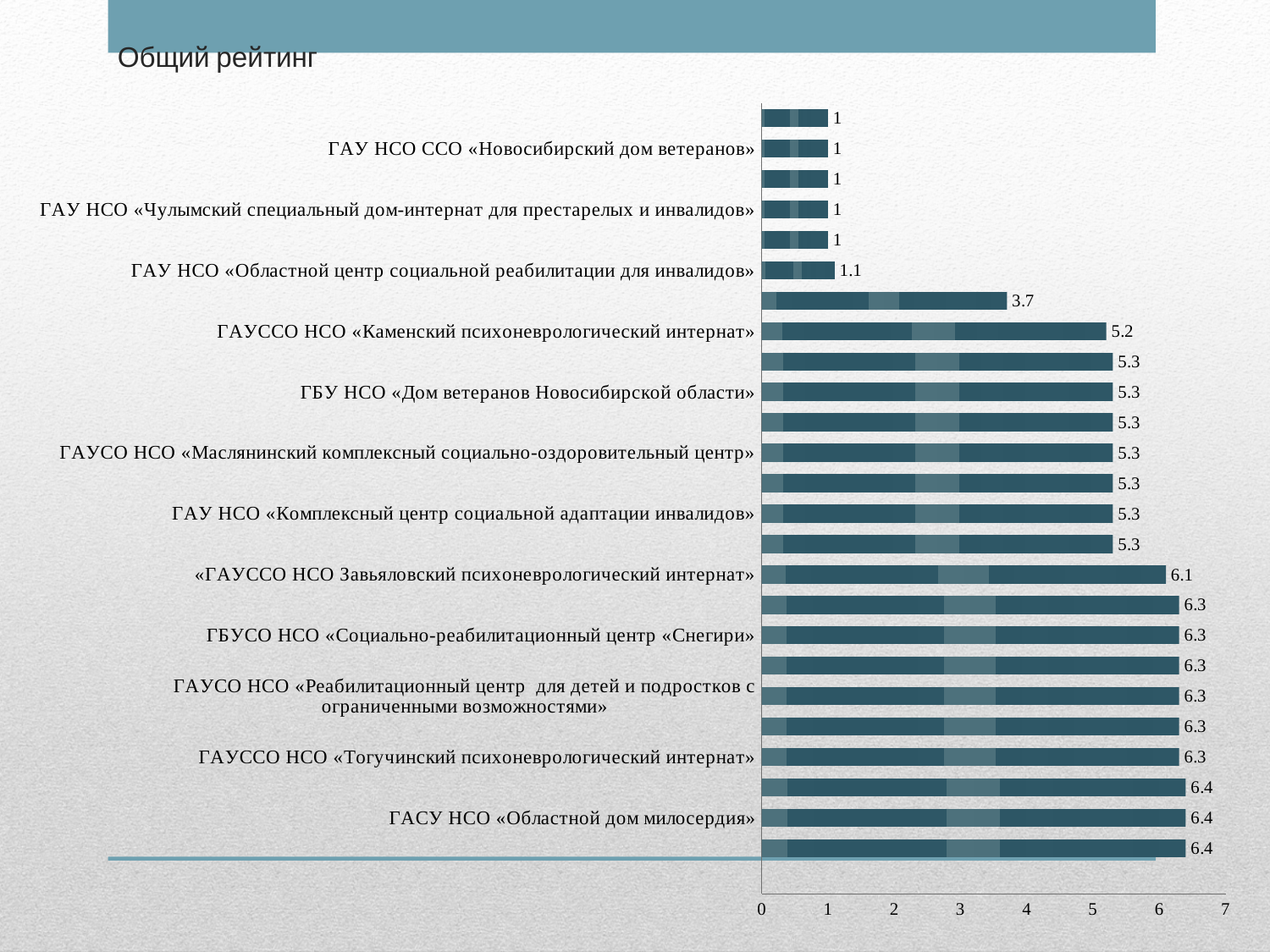

# Общий рейтинг

### Chart

| Category |  |
|---|---|
|  | None |
| ГАУСО НСО «Новосибирский областной геронтологический центр» | 6.4 |
| ГАСУ НСО «Областной дом милосердия» | 6.4 |
| ГБУ НСО «Областной центр помощи семье и детям «Морской залив»» | 6.4 |
| ГАУССО НСО «Тогучинский психоневрологический интернат» | 6.3 |
| «ГАУССО НСО Успенский психоневрологический интернат» | 6.3 |
| ГАУСО НСО «Реабилитационный центр  для детей и подростков с ограниченными возможностями» | 6.3 |
| ГАУСО НСО «Областной комплексный центр социальной адаптации граждан» | 6.3 |
| ГБУСО НСО «Социально-реабилитационный центр «Снегири» | 6.3 |
| ГБУ НСО «Социально-реабилитационный центр «Виктория»» | 6.3 |
| «ГАУССО НСО Завьяловский психоневрологический интернат» | 6.1 |
| ГАУССО НСО «Обской психоневрологический интернат» | 5.3 |
| ГАУ НСО «Комплексный центр социальной адаптации инвалидов» | 5.3 |
| ГАУ НСО «Областной центр социокультурной реабилитации инвалидов» | 5.3 |
| ГАУСО НСО «Маслянинский комплексный социально-оздоровительный центр» | 5.3 |
| ГАУССО НСО «Бердский пансионат ветеранов труда им. М.И. Калинина» | 5.3 |
| ГБУ НСО «Дом ветеранов Новосибирской области» | 5.3 |
| ГБУ НСО «Социально-реабилитационный центр для несовершеннолетних» г.Татарск | 5.3 |
| ГАУССО НСО «Каменский психоневрологический интернат» | 5.2 |
| ГБУ НСО «Областной центр помощи семье и детям Радуга» | 3.7 |
| ГАУ НСО «Областной центр социальной реабилитации для инвалидов» | 1.1 |
| ГАСУСО НСО «Бибихинский специальный дом-интернат» | 1.0 |
| ГАУ НСО «Чулымский специальный дом-интернат для престарелых и инвалидов» | 1.0 |
| ГАСУСО НСО «Ояшинский дом-интернат для умственно-отсталых детей» | 1.0 |
| ГАУ НСО ССО «Новосибирский дом ветеранов» | 1.0 |
| ГБУ НСО «Областной центр помощи детям, оставшимся без попечения родителей» | 1.0 |